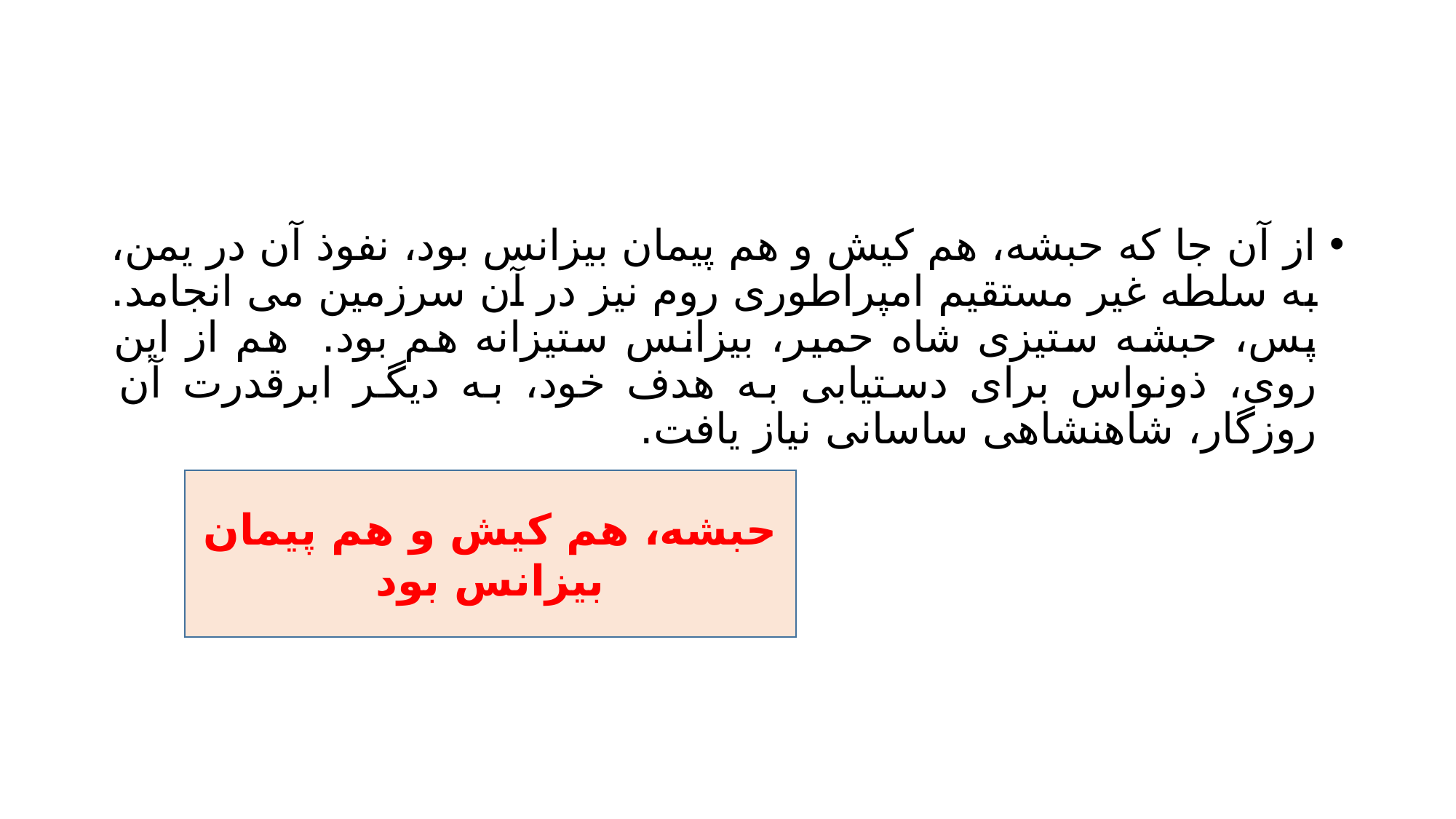

#
از آن جا که حبشه، هم کیش و هم پیمان بیزانس بود، نفوذ آن در یمن، به سلطه غیر مستقیم امپراطوری روم نیز در آن سرزمین می انجامد. پس، حبشه ستیزی شاه حمیر، بیزانس ستیزانه هم بود.  هم از این روی، ذونواس برای دستیابی به هدف خود، به دیگر ابرقدرت آن روزگار، شاهنشاهی ساسانی نیاز یافت.

حبشه، هم کیش و هم پیمان بیزانس بود